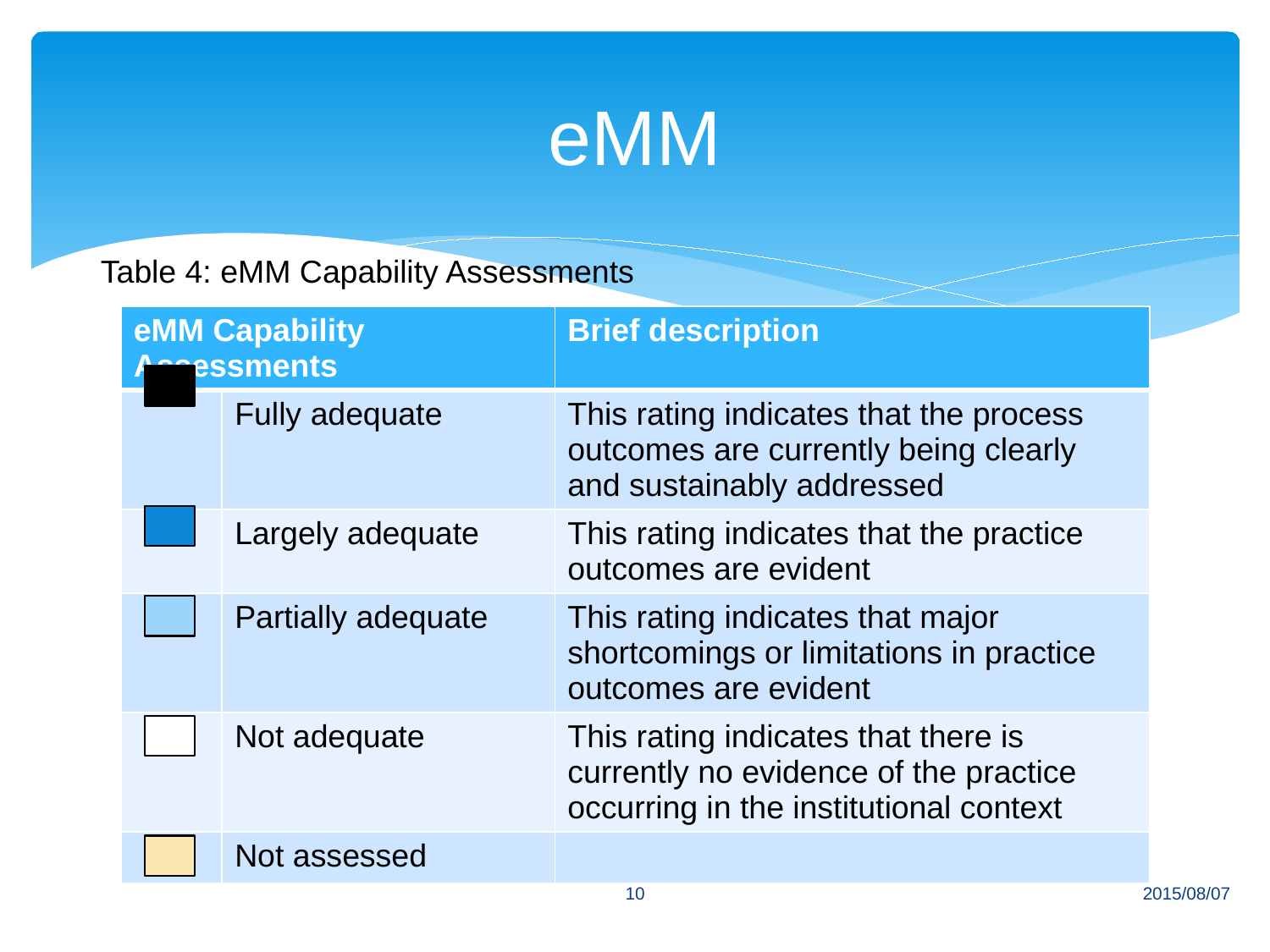

# eMM
Table 4: eMM Capability Assessments
| eMM Capability Assessments |  | Brief description |
| --- | --- | --- |
|  | Fully adequate | This rating indicates that the process outcomes are currently being clearly and sustainably addressed |
|  | Largely adequate | This rating indicates that the practice outcomes are evident |
|  | Partially adequate | This rating indicates that major shortcomings or limitations in practice outcomes are evident |
|  | Not adequate | This rating indicates that there is currently no evidence of the practice occurring in the institutional context |
|  | Not assessed |  |

10
2015/08/07